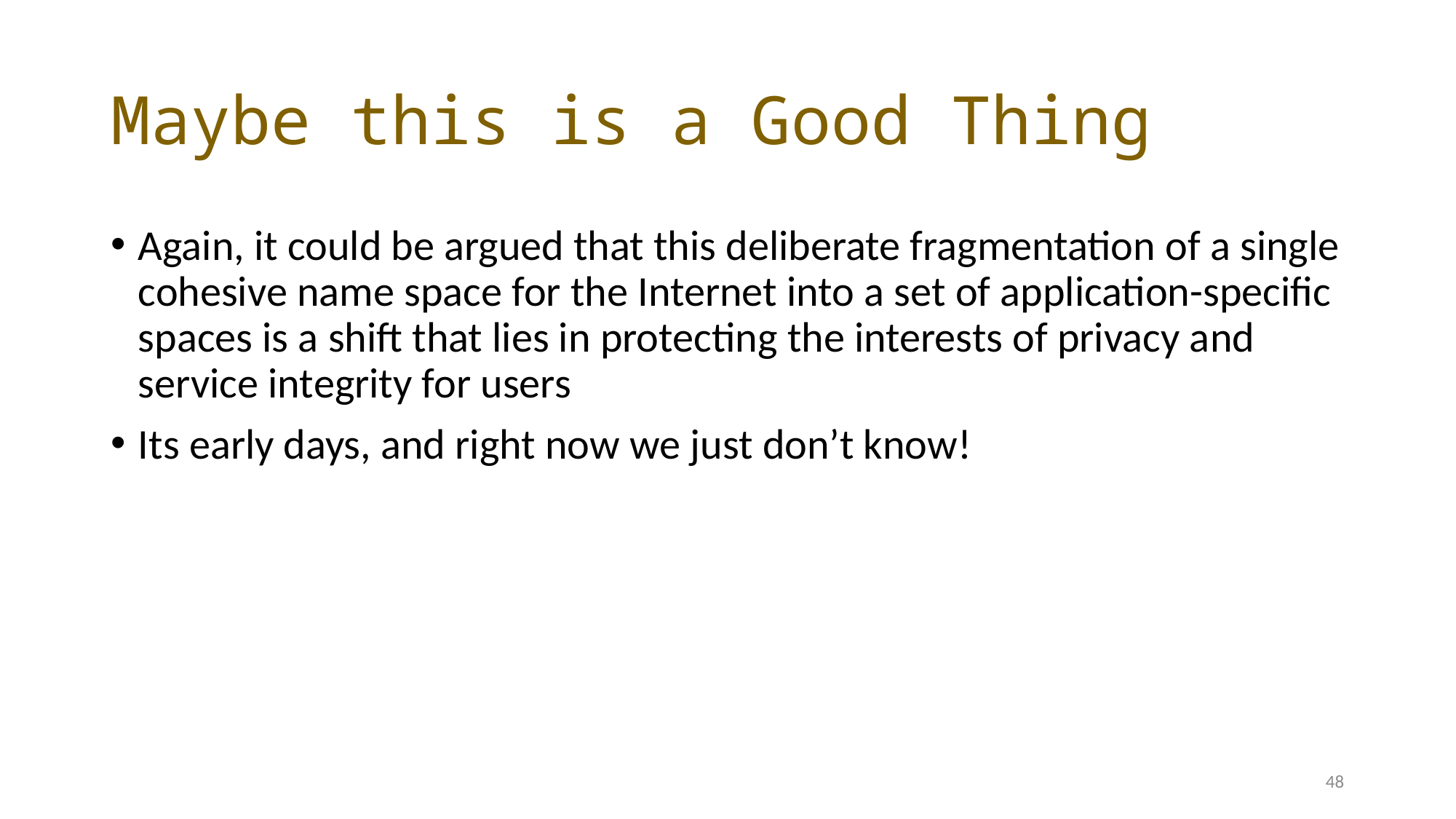

# Maybe this is a Good Thing
Again, it could be argued that this deliberate fragmentation of a single cohesive name space for the Internet into a set of application-specific spaces is a shift that lies in protecting the interests of privacy and service integrity for users
Its early days, and right now we just don’t know!
48